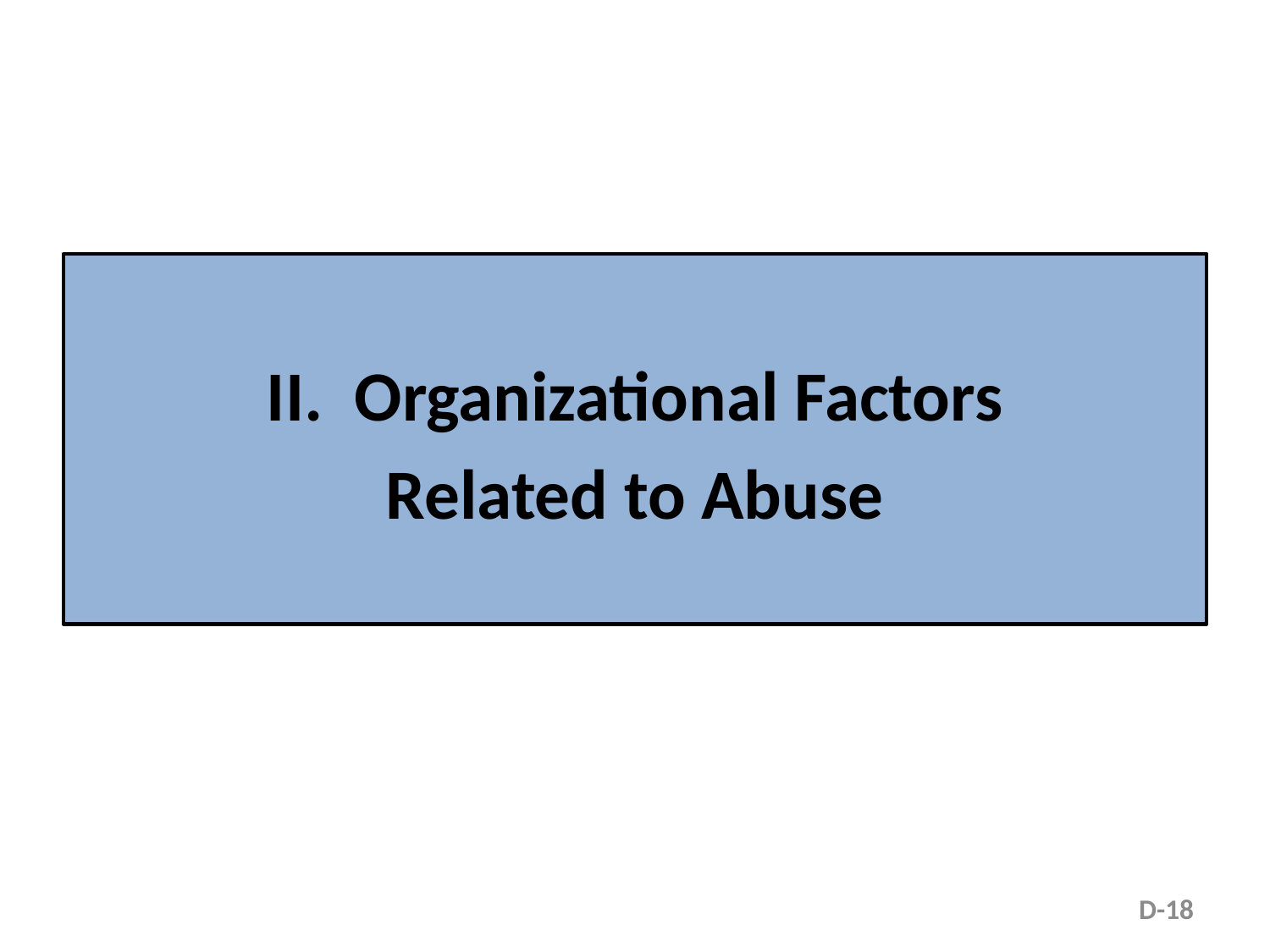

II.  Organizational Factors
Related to Abuse
D-18